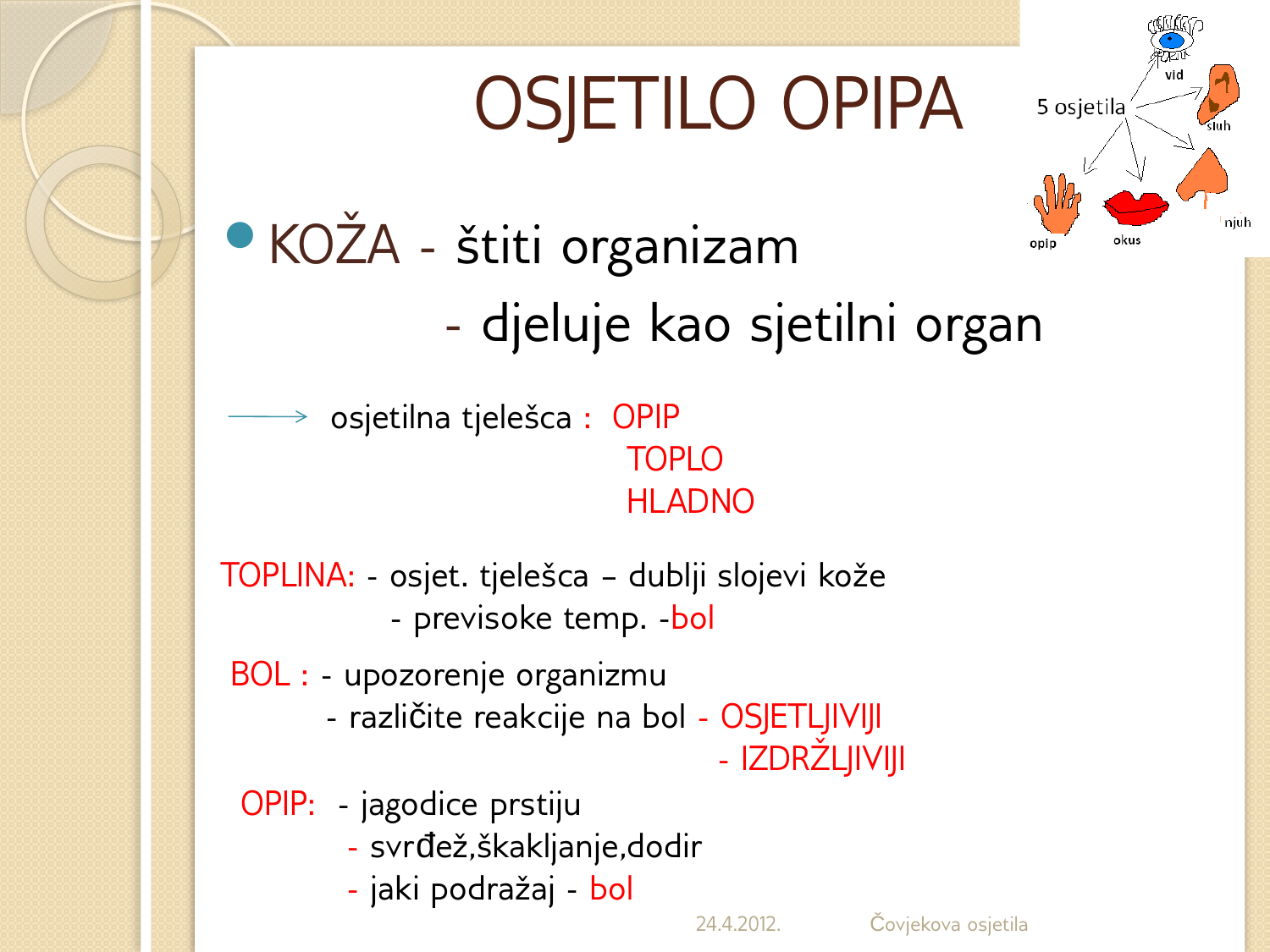

# OSJETILO OPIPA
KOŽA - štiti organizam
             - djeluje kao sjetilni organ

 osjetilna tjelešca :  OPIP
                             TOPLO
                             HLADNO
TOPLINA: - osjet. tjelešca – dublji slojevi kože
                - previsoke temp. -bol
BOL : - upozorenje organizmu
         - različite reakcije na bol - OSJETLJIVIJI
                                              - IZDRŽLJIVIJI

OPIP:  - jagodice prstiju
          - svrđež,škakljanje,dodir
          - jaki podražaj - bol
24.4.2012.
          Čovjekova osjetila